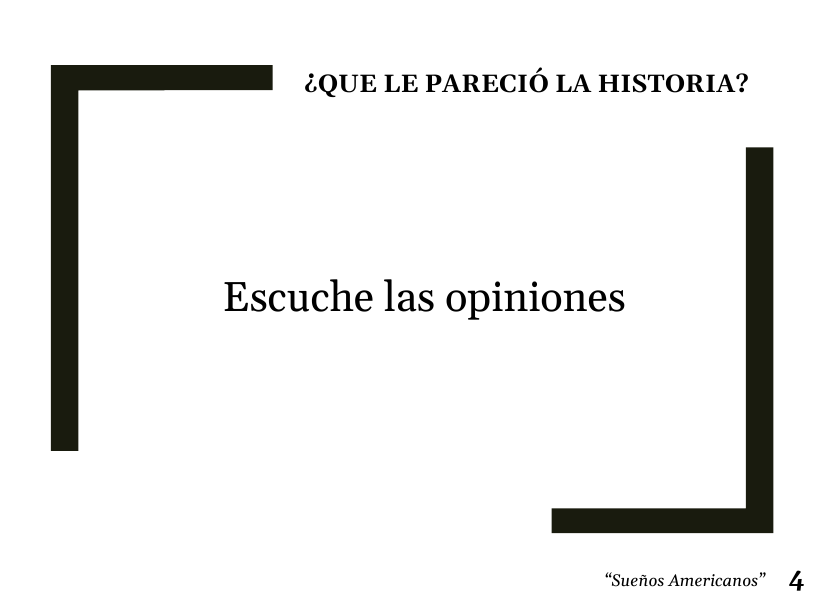

¿Que le pareció la historia?
# Escuche las opiniones
“Sueños Americanos”      4